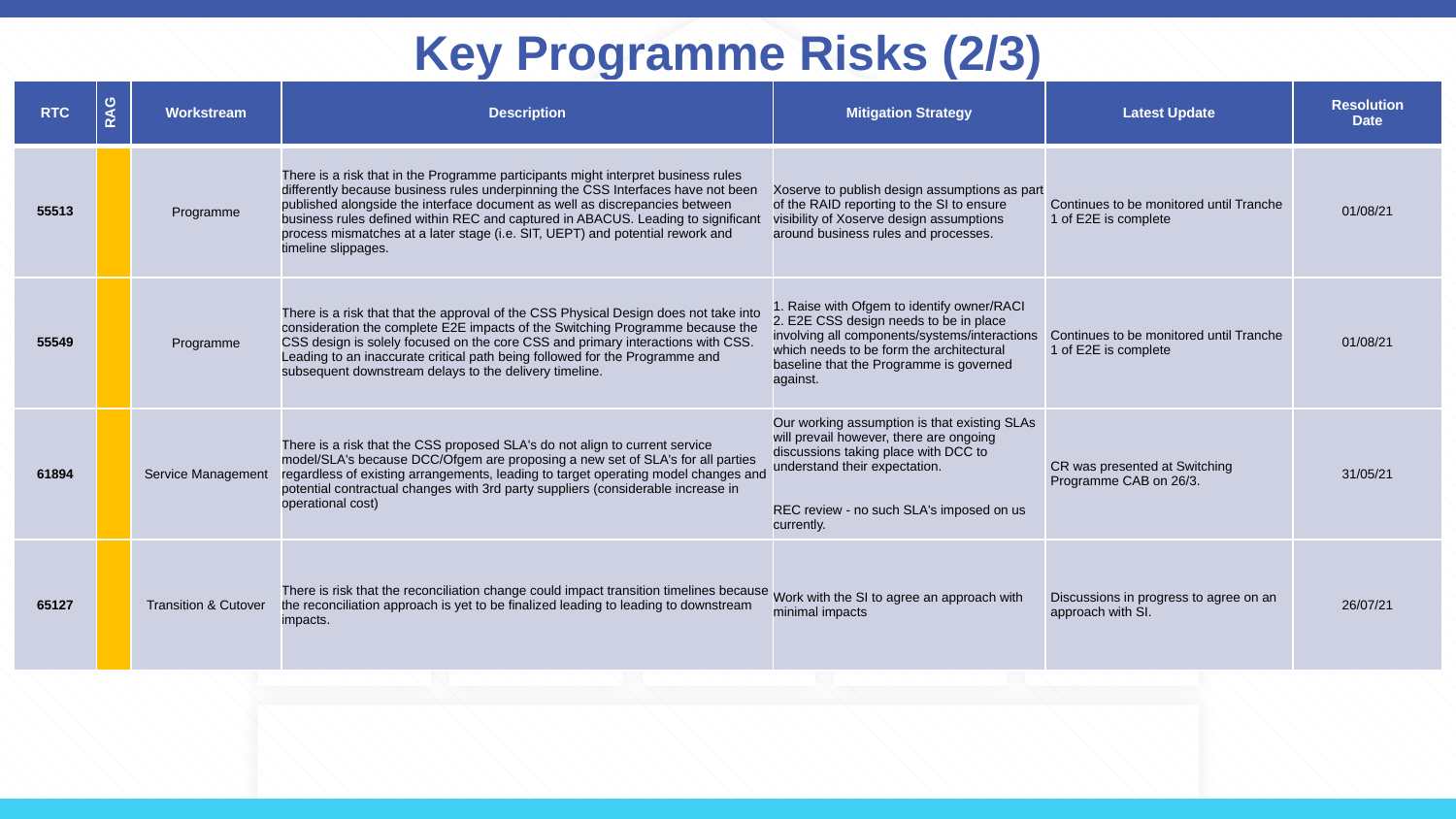

# Key Programme Risks (2/3)
| RTC | RAG | Workstream | Description | Mitigation Strategy | Latest Update | Resolution Date |
| --- | --- | --- | --- | --- | --- | --- |
| 55513 |  | Programme | There is a risk that in the Programme participants might interpret business rules differently because business rules underpinning the CSS Interfaces have not been published alongside the interface document as well as discrepancies between business rules defined within REC and captured in ABACUS. Leading to significant process mismatches at a later stage (i.e. SIT, UEPT) and potential rework and timeline slippages. | Xoserve to publish design assumptions as part of the RAID reporting to the SI to ensure visibility of Xoserve design assumptions around business rules and processes. | Continues to be monitored until Tranche 1 of E2E is complete | 01/08/21 |
| 55549 |  | Programme | There is a risk that that the approval of the CSS Physical Design does not take into consideration the complete E2E impacts of the Switching Programme because the CSS design is solely focused on the core CSS and primary interactions with CSS. Leading to an inaccurate critical path being followed for the Programme and subsequent downstream delays to the delivery timeline. | 1. Raise with Ofgem to identify owner/RACI 2. E2E CSS design needs to be in place involving all components/systems/interactions which needs to be form the architectural baseline that the Programme is governed against. | Continues to be monitored until Tranche 1 of E2E is complete | 01/08/21 |
| 61894 |  | Service Management | There is a risk that the CSS proposed SLA's do not align to current service model/SLA's because DCC/Ofgem are proposing a new set of SLA's for all parties regardless of existing arrangements, leading to target operating model changes and potential contractual changes with 3rd party suppliers (considerable increase in operational cost) | Our working assumption is that existing SLAs will prevail however, there are ongoing discussions taking place with DCC to understand their expectation. REC review - no such SLA's imposed on us currently. | CR was presented at Switching Programme CAB on 26/3. | 31/05/21 |
| 65127 |  | Transition & Cutover | There is risk that the reconciliation change could impact transition timelines because the reconciliation approach is yet to be finalized leading to leading to downstream impacts. | Work with the SI to agree an approach with minimal impacts | Discussions in progress to agree on an approach with SI. | 26/07/21 |